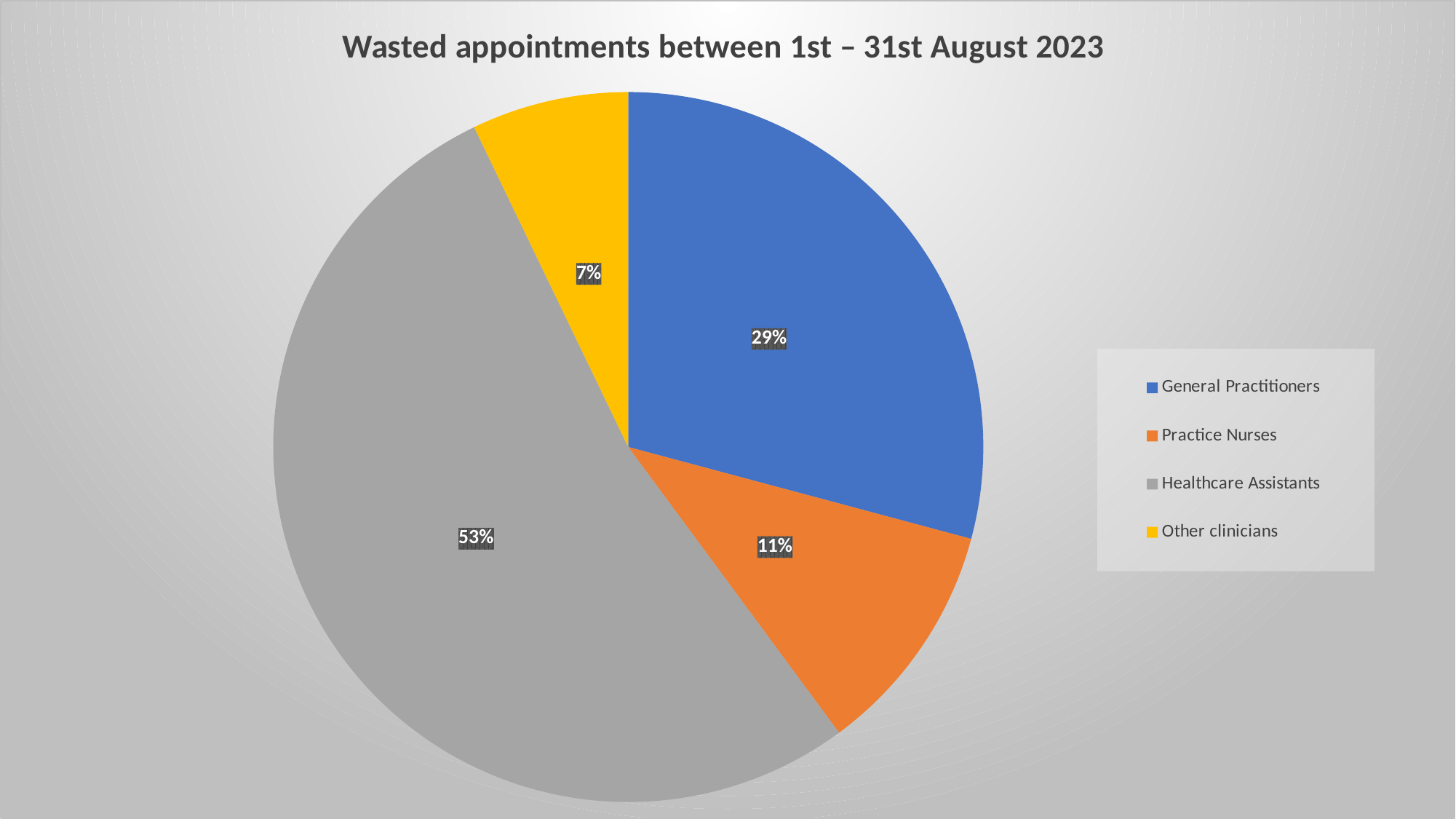

### Chart: Wasted appointments between 1st – 31st August 2023

| Category | Wasted appointments between 1st - 31st December 2022 |
|---|---|
| General Practitioners  | 49.0 |
| Practice Nurses | 18.0 |
| Healthcare Assistants | 89.0 |
| Other clinicians  | 12.0 |